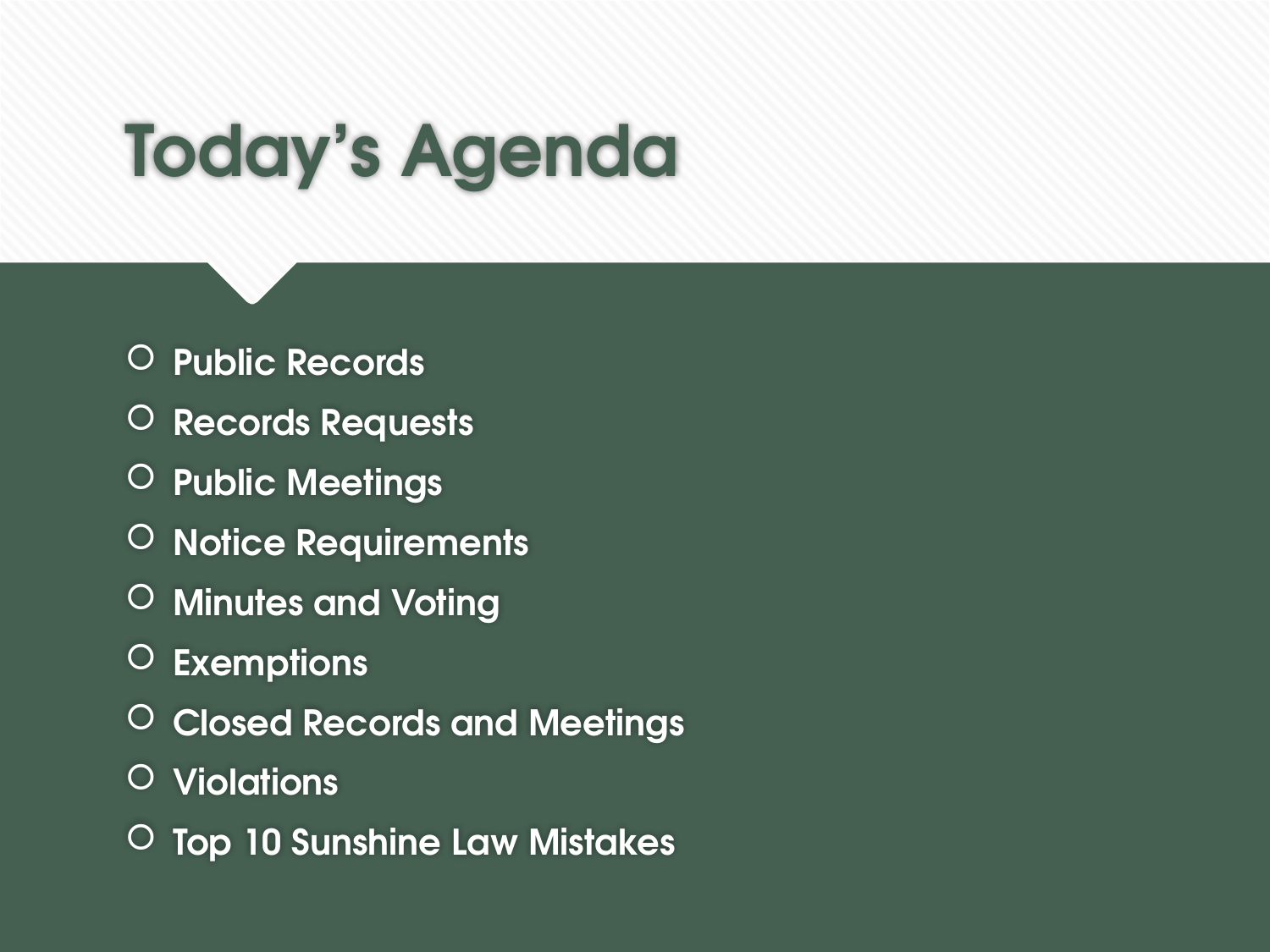

# Today’s Agenda
Public Records
Records Requests
Public Meetings
Notice Requirements
Minutes and Voting
Exemptions
Closed Records and Meetings
Violations
Top 10 Sunshine Law Mistakes